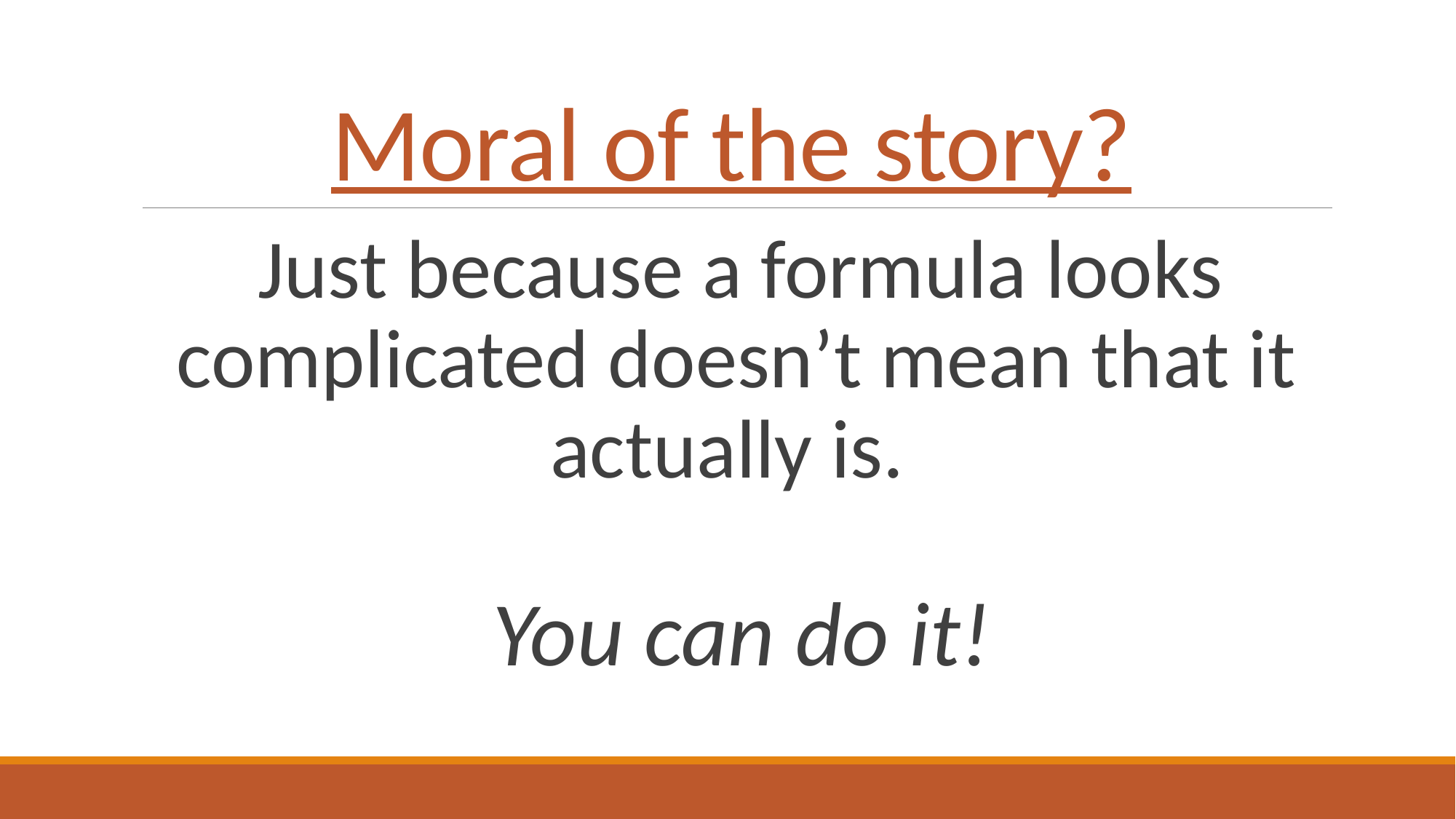

# Moral of the story?
Just because a formula looks complicated doesn’t mean that it actually is.

You can do it!